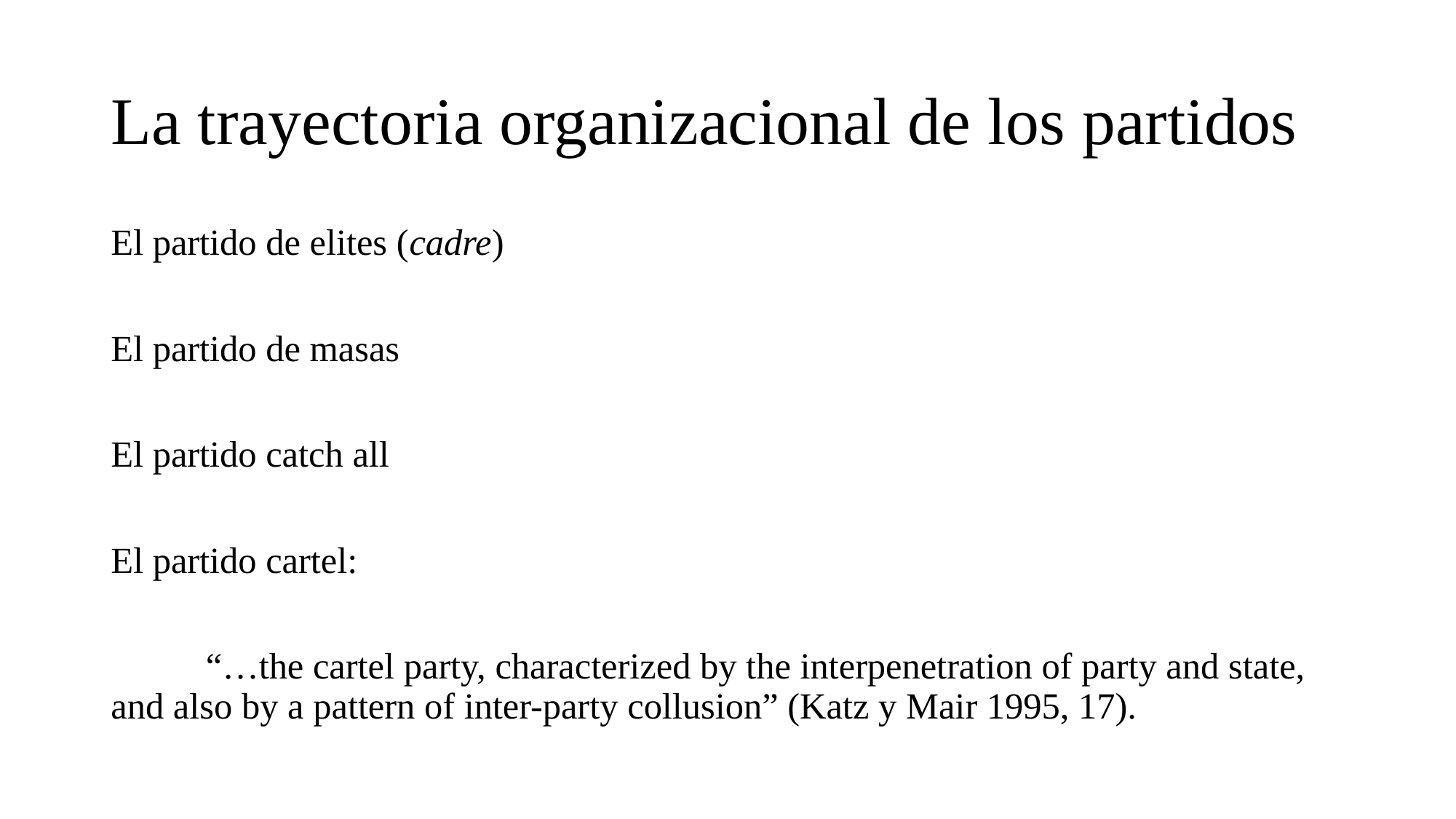

# La trayectoria organizacional de los partidos
El partido de elites (cadre)

El partido de masas

El partido catch all

El partido cartel:

	“…the cartel party, characterized by the interpenetration of party and state, and also by a pattern of inter-party collusion” (Katz y Mair 1995, 17).